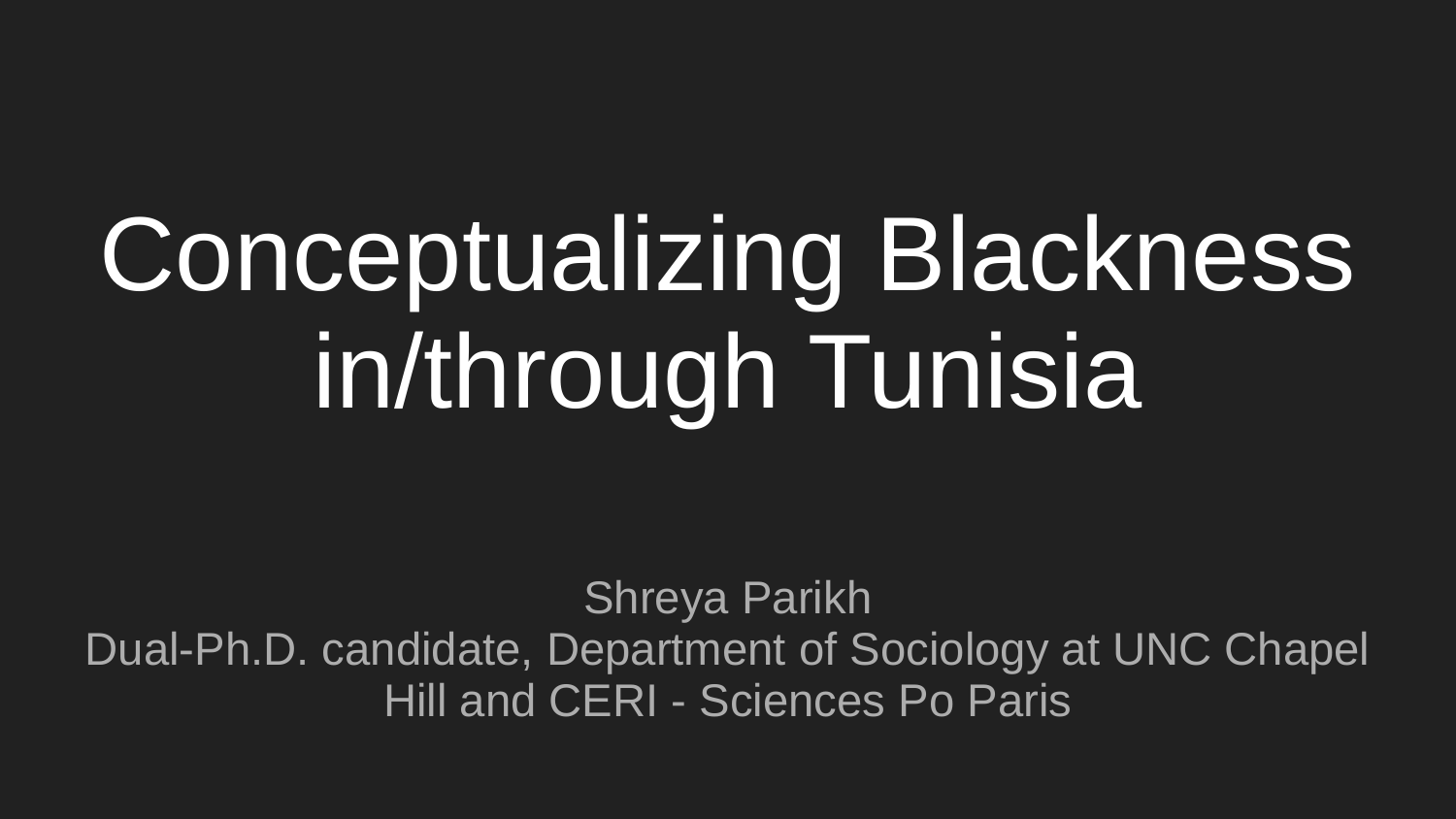

# Conceptualizing Blackness in/through Tunisia
Shreya Parikh
Dual-Ph.D. candidate, Department of Sociology at UNC Chapel Hill and CERI - Sciences Po Paris